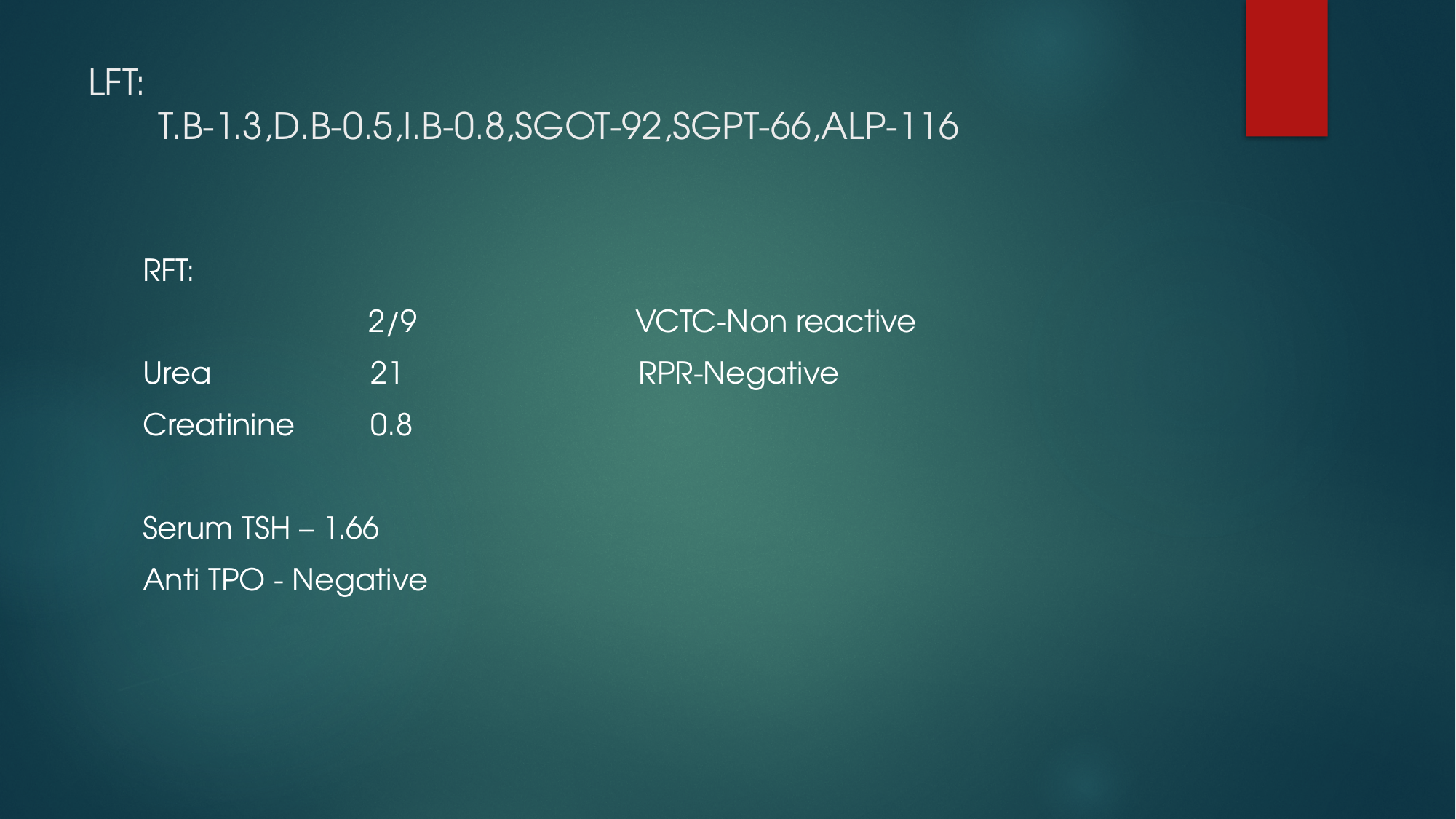

# LFT: T.B-1.3,D.B-0.5,I.B-0.8,SGOT-92,SGPT-66,ALP-116
RFT:
                           2/9                          VCTC-Non reactive
Urea                   21                            RPR-Negative
Creatinine         0.8

Serum TSH – 1.66
Anti TPO - Negative